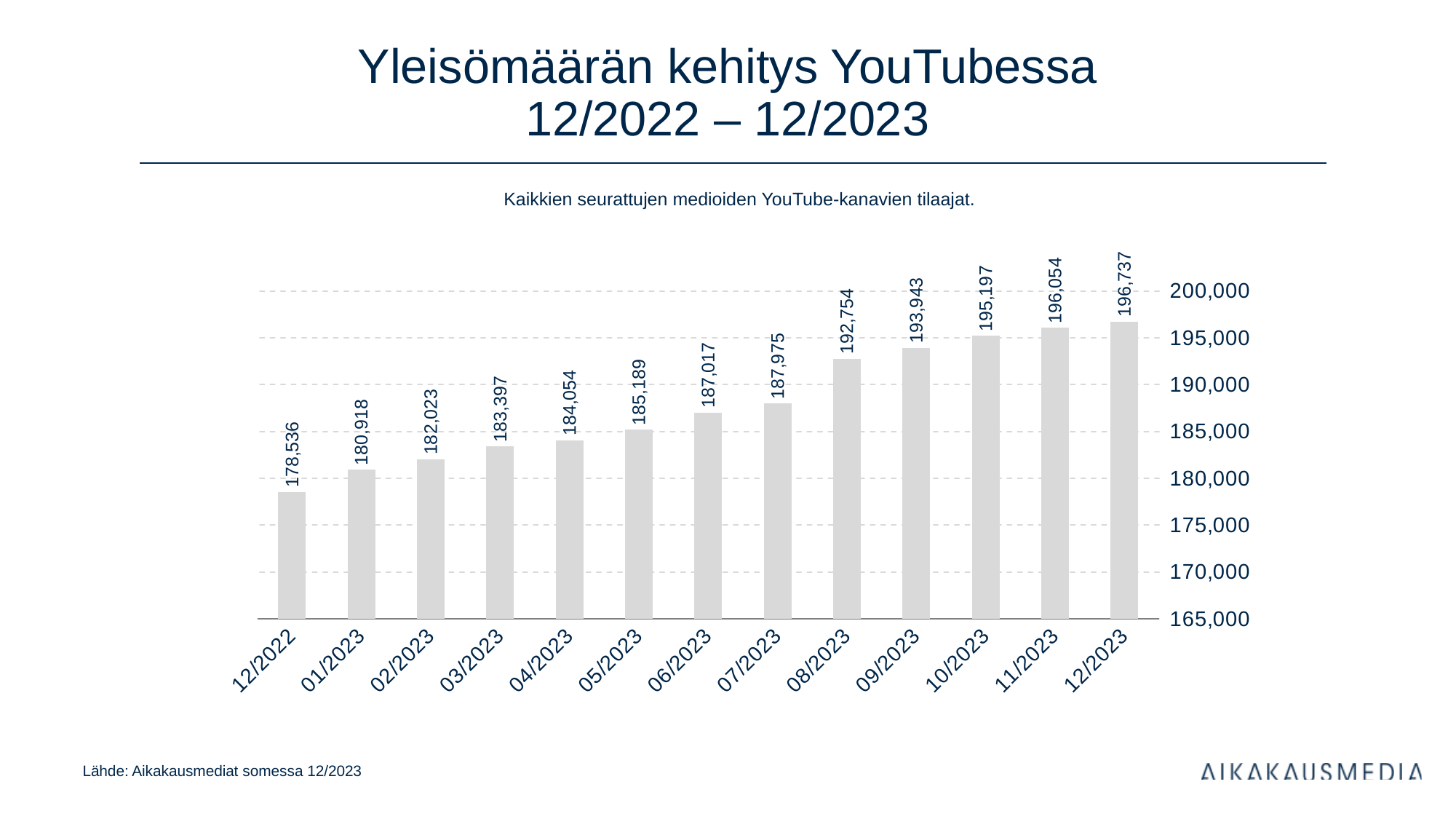

# Yleisömäärän kehitys YouTubessa 12/2022 – 12/2023
Kaikkien seurattujen medioiden YouTube-kanavien tilaajat.

### Chart

| Category | YouTube |
|---|---|
| 44896 | 178536.0 |
| 44927 | 180918.0 |
| 44958 | 182023.0 |
| 44986 | 183397.0 |
| 45017 | 184054.0 |
| 45047 | 185189.0 |
| 45078 | 187017.0 |
| 45108 | 187975.0 |
| 45139 | 192754.0 |
| 45170 | 193943.0 |
| 45200 | 195197.0 |
| 45231 | 196054.0 |
| 45261 | 196737.0 |